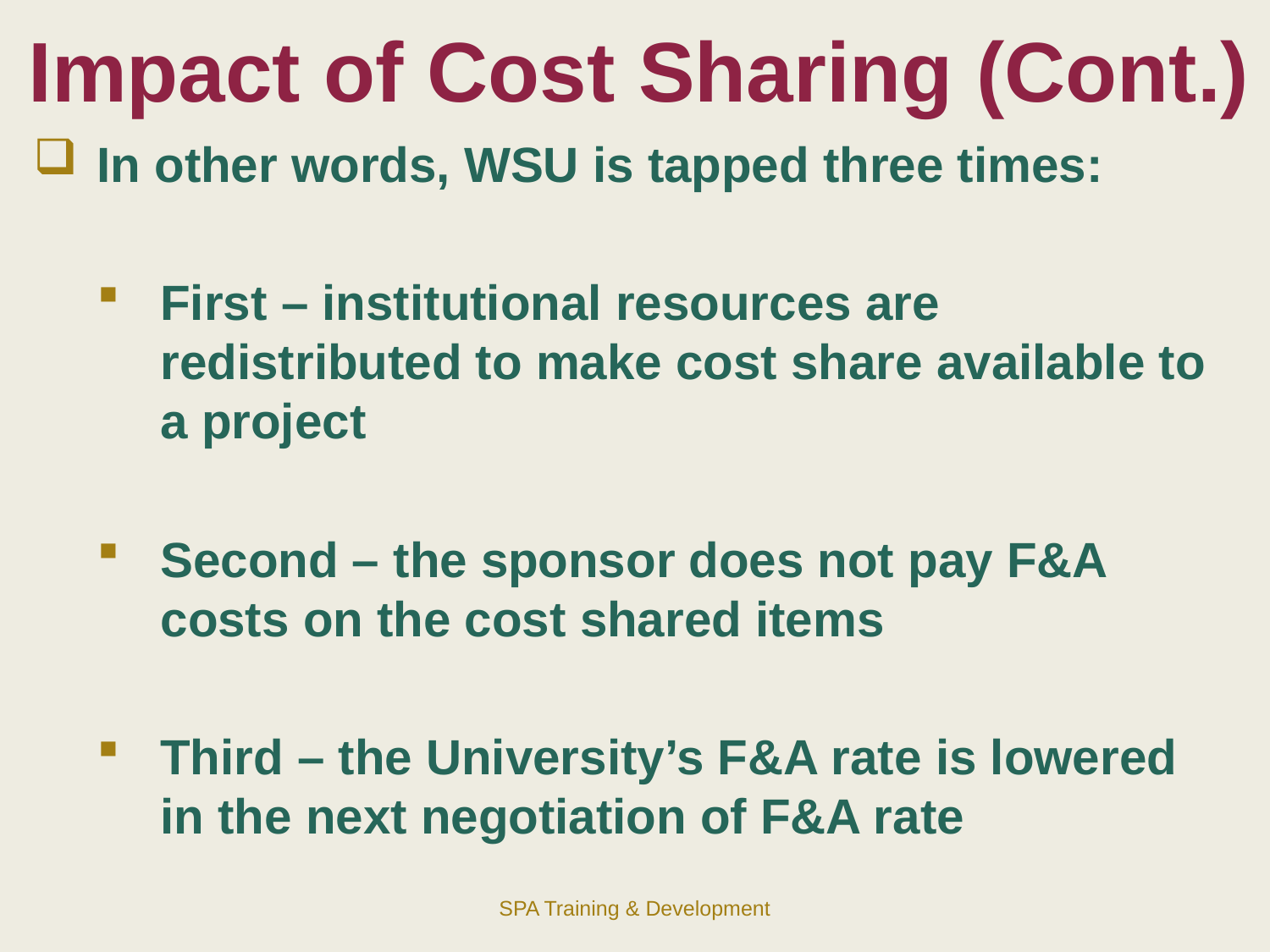

# Impact of Cost Sharing (Cont.)
In other words, WSU is tapped three times:

First – institutional resources are redistributed to make cost share available to a project

Second – the sponsor does not pay F&A costs on the cost shared items

Third – the University’s F&A rate is lowered in the next negotiation of F&A rate

SPA Training & Development